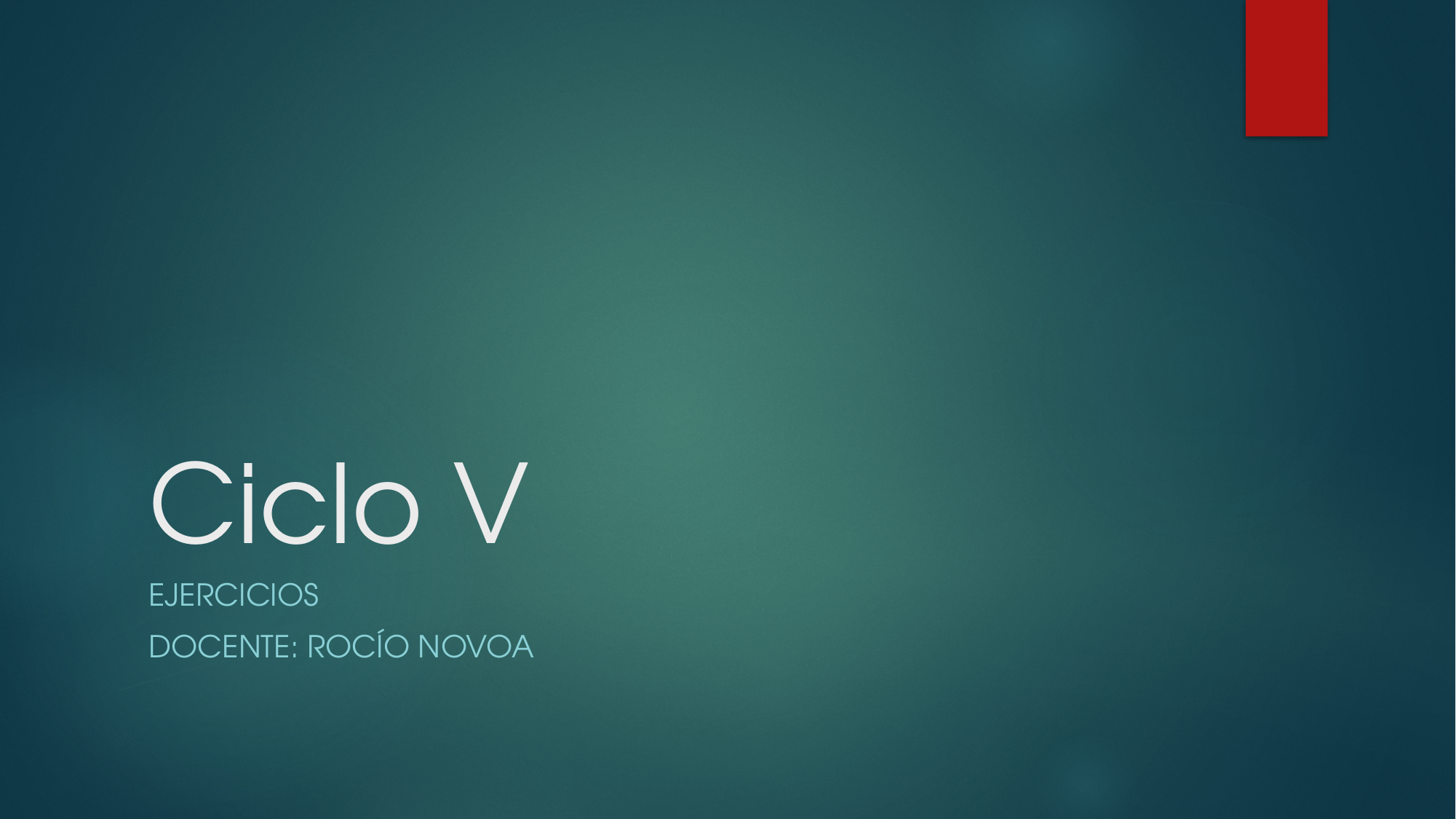

# Ciclo V
Ejercicios
Docente: rocío novoa